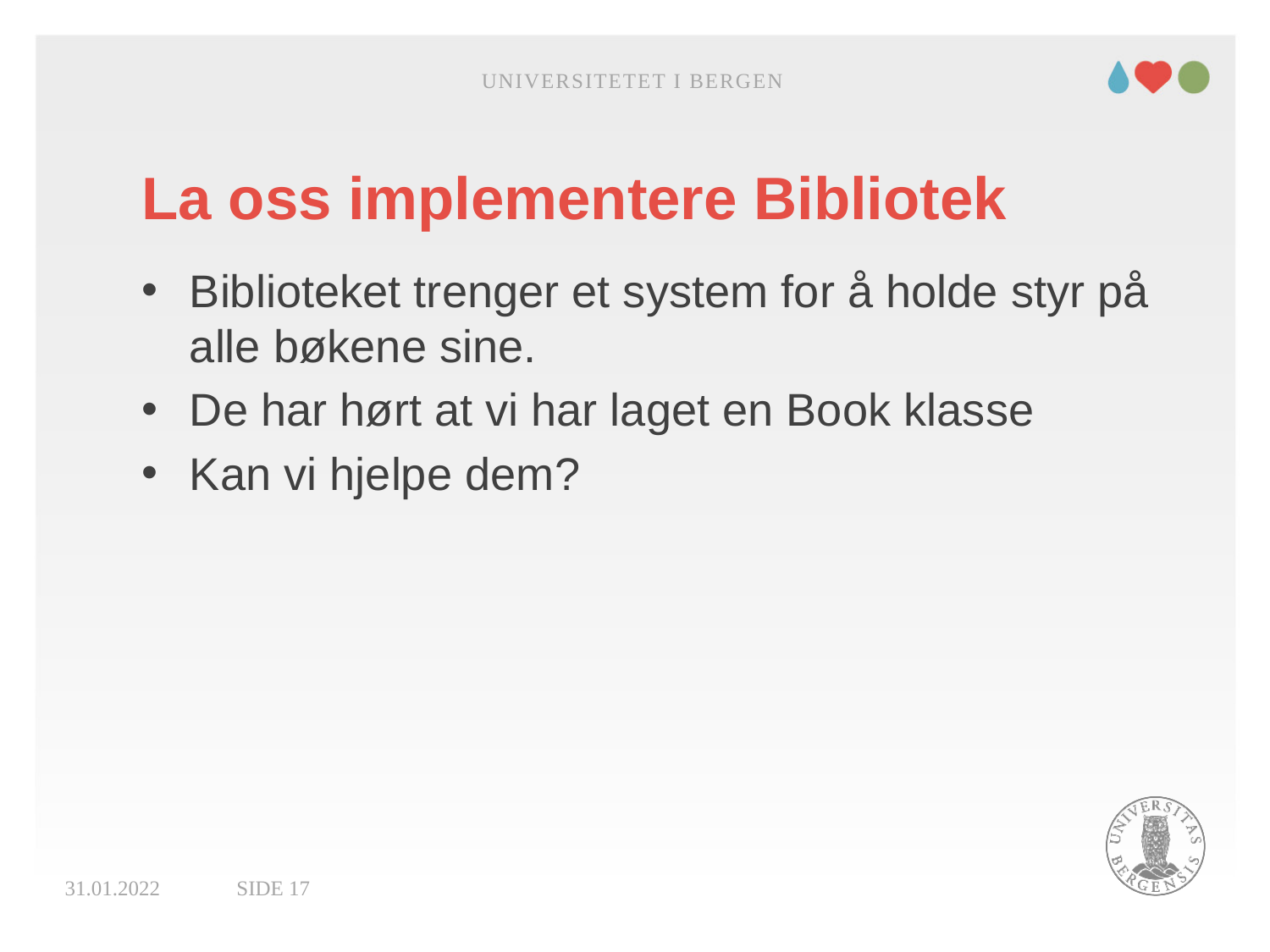

Universitetet i Bergen
# La oss implementere Bibliotek
Biblioteket trenger et system for å holde styr på alle bøkene sine.
De har hørt at vi har laget en Book klasse
Kan vi hjelpe dem?
31.01.2022
Side 17